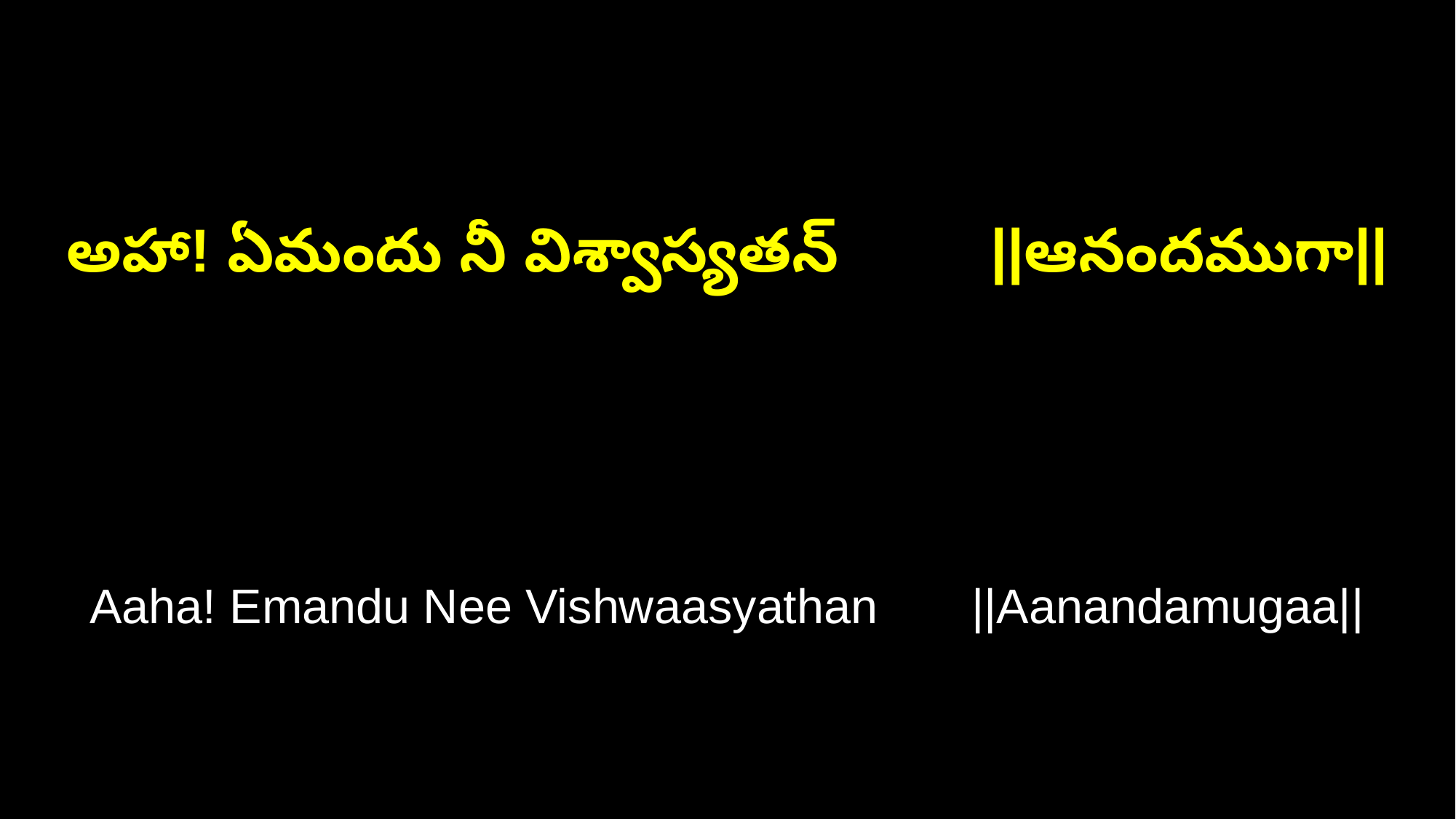

అహా! ఏమందు నీ విశ్వాస్యతన్         ||ఆనందముగా||
Aaha! Emandu Nee Vishwaasyathan       ||Aanandamugaa||